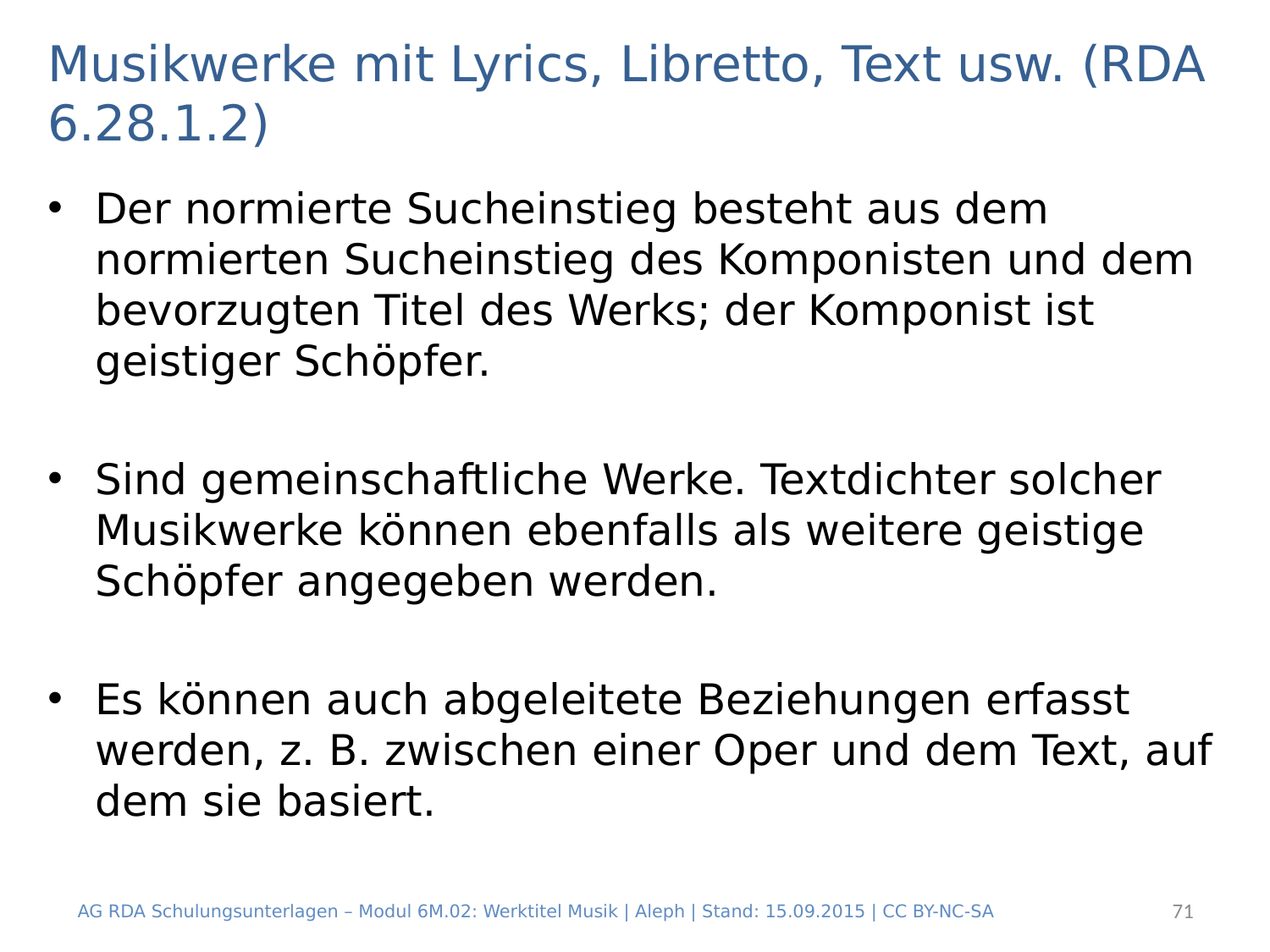

# Musikwerke mit Lyrics, Libretto, Text usw. (RDA 6.28.1.2)

Der normierte Sucheinstieg besteht aus dem normierten Sucheinstieg des Komponisten und dem bevorzugten Titel des Werks; der Komponist ist geistiger Schöpfer.

Sind gemeinschaftliche Werke. Textdichter solcher Musikwerke können ebenfalls als weitere geistige Schöpfer angegeben werden.

Es können auch abgeleitete Beziehungen erfasst werden, z. B. zwischen einer Oper und dem Text, auf dem sie basiert.

AG RDA Schulungsunterlagen – Modul 6M.02: Werktitel Musik | Aleph | Stand: 15.09.2015 | CC BY-NC-SA
71